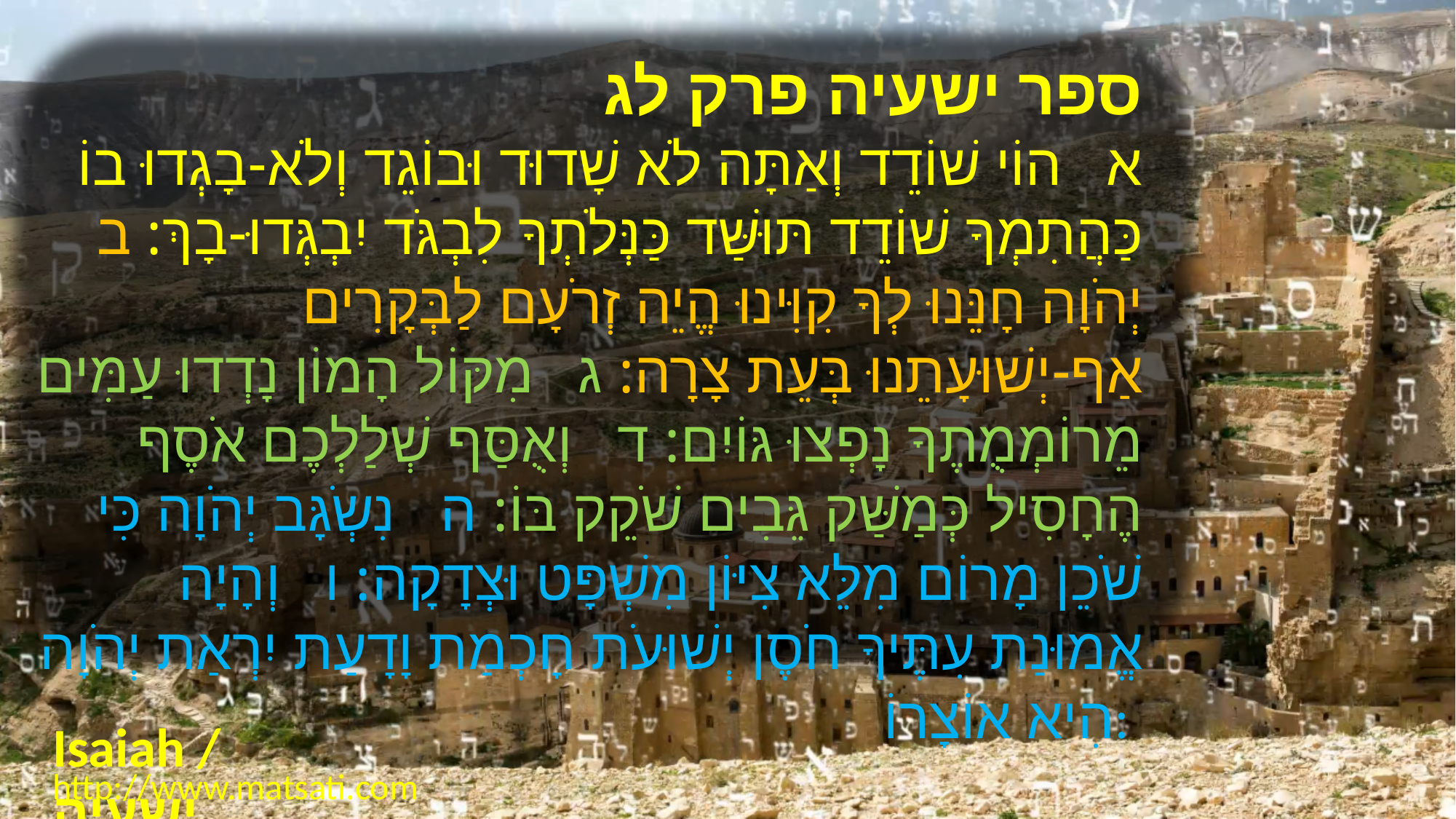

﻿ספר ישעיה פרק לג
﻿ ﻿א   הוֹי שׁוֹדֵד וְאַתָּה לֹא שָׁדוּד וּבוֹגֵד וְלֹא-בָגְדוּ בוֹ כַּהֲתִמְךָ שׁוֹדֵד תּוּשַּׁד כַּנְּלֹתְךָ לִבְגֹּד יִבְגְּדוּ-בָךְ: ב   יְהֹוָה חָנֵּנוּ לְךָ קִוִּינוּ הֱיֵה זְרֹעָם לַבְּקָרִים אַף-יְשׁוּעָתֵנוּ בְּעֵת צָרָה: ג   מִקּוֹל הָמוֹן נָדְדוּ עַמִּים מֵרוֹמְמֻתֶךָ נָפְצוּ גּוֹיִם: ד   וְאֻסַּף שְׁלַלְכֶם אֹסֶף הֶחָסִיל כְּמַשַּׁק גֵּבִים שֹׁקֵק בּוֹ: ה   נִשְֹגָּב יְהֹוָה כִּי שֹׁכֵן מָרוֹם מִלֵּא צִיּוֹן מִשְׁפָּט וּצְדָקָה: ו   וְהָיָה אֱמוּנַת עִתֶּיךָ חֹסֶן יְשׁוּעֹת חָכְמַת וָדָעַת יִרְאַת יְהֹוָה הִיא אוֹצָרוֹ:
Isaiah / ישעיה
http://www.matsati.com